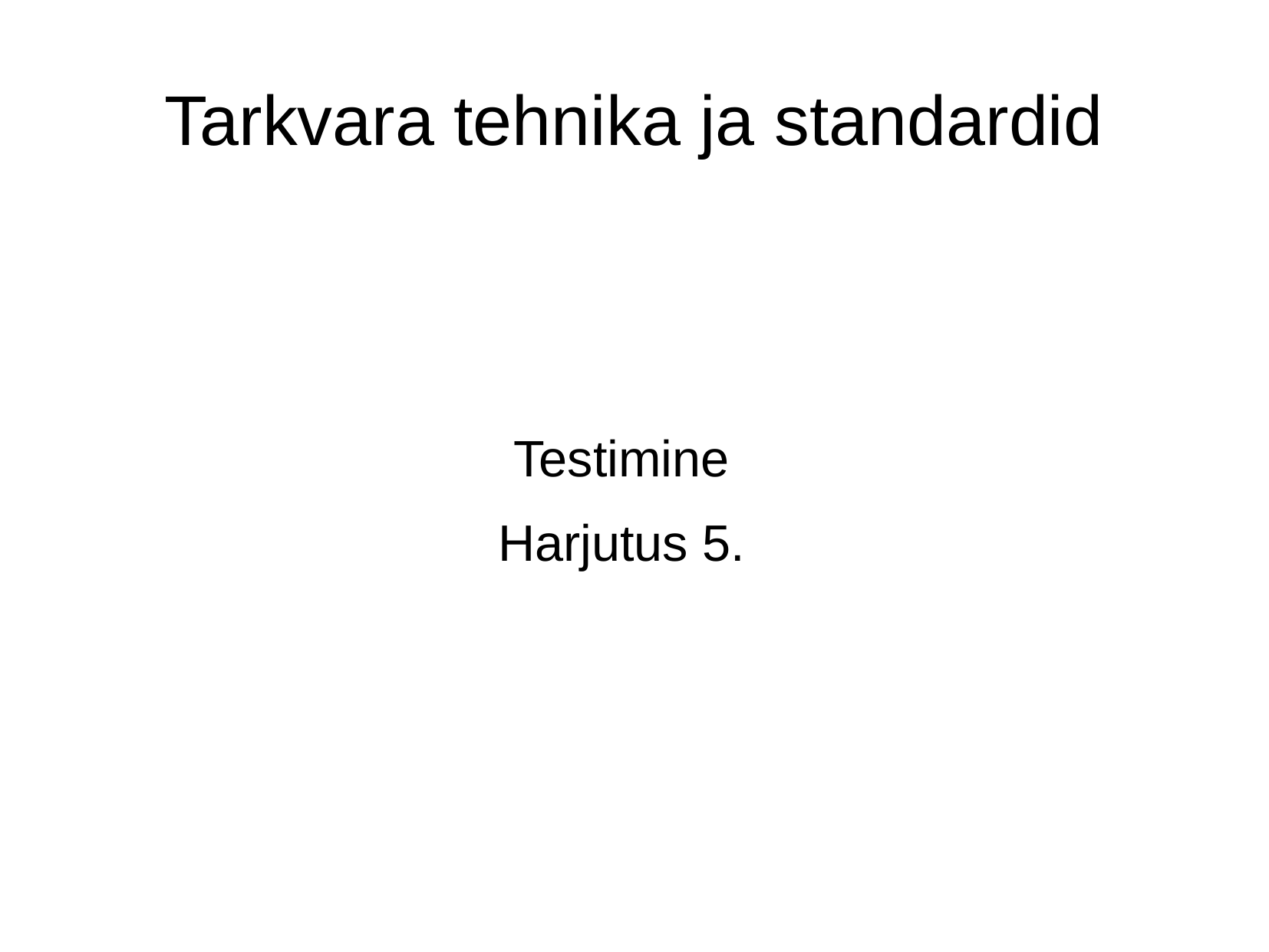

Tarkvara tehnika ja standardid
Testimine
Harjutus 5.